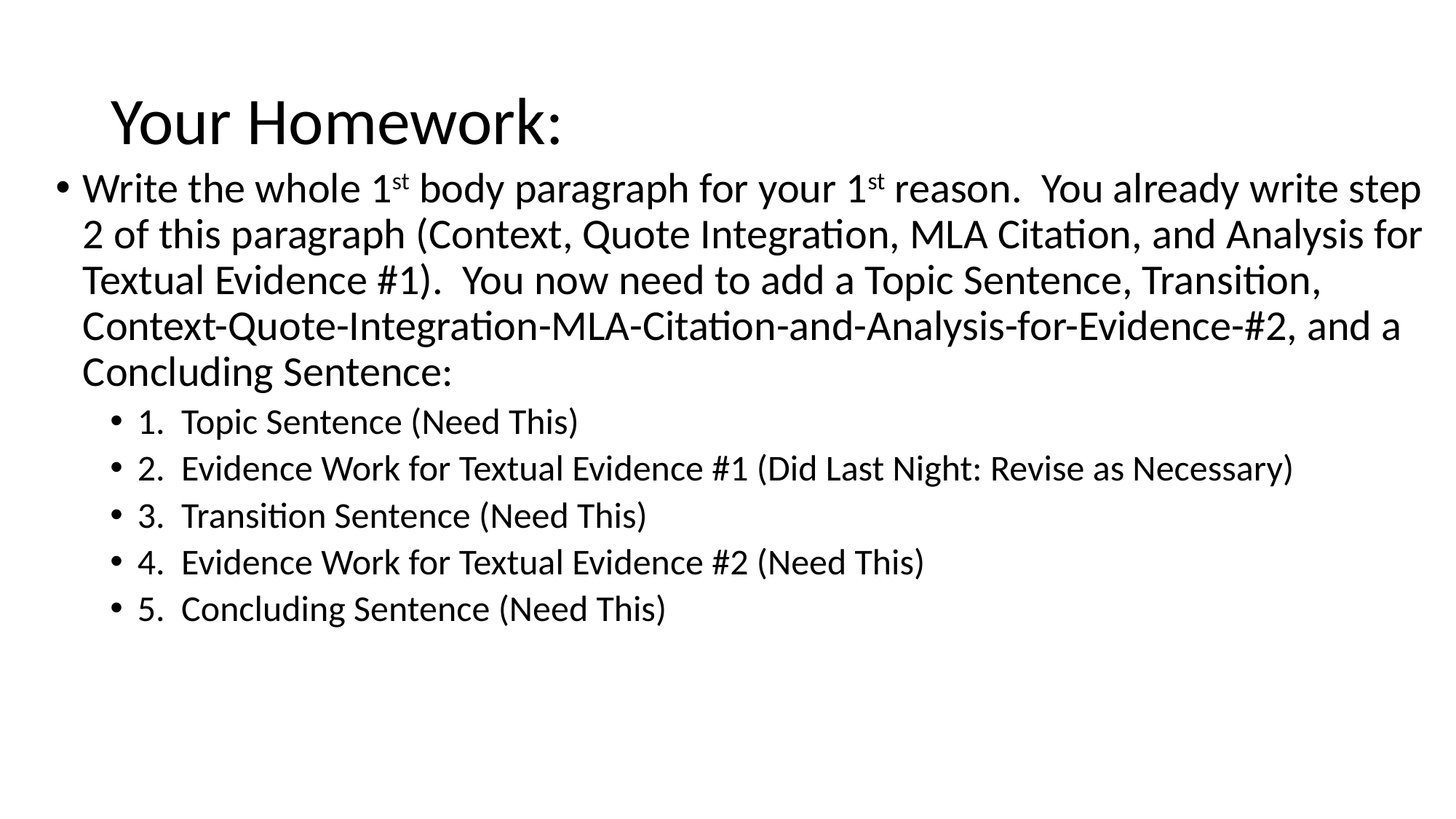

# Your Homework:
Write the whole 1st body paragraph for your 1st reason.  You already write step 2 of this paragraph (Context, Quote Integration, MLA Citation, and Analysis for Textual Evidence #1).  You now need to add a Topic Sentence, Transition, Context-Quote-Integration-MLA-Citation-and-Analysis-for-Evidence-#2, and a Concluding Sentence:
1.  Topic Sentence (Need This)
2.  Evidence Work for Textual Evidence #1 (Did Last Night: Revise as Necessary)
3.  Transition Sentence (Need This)
4.  Evidence Work for Textual Evidence #2 (Need This)
5.  Concluding Sentence (Need This)